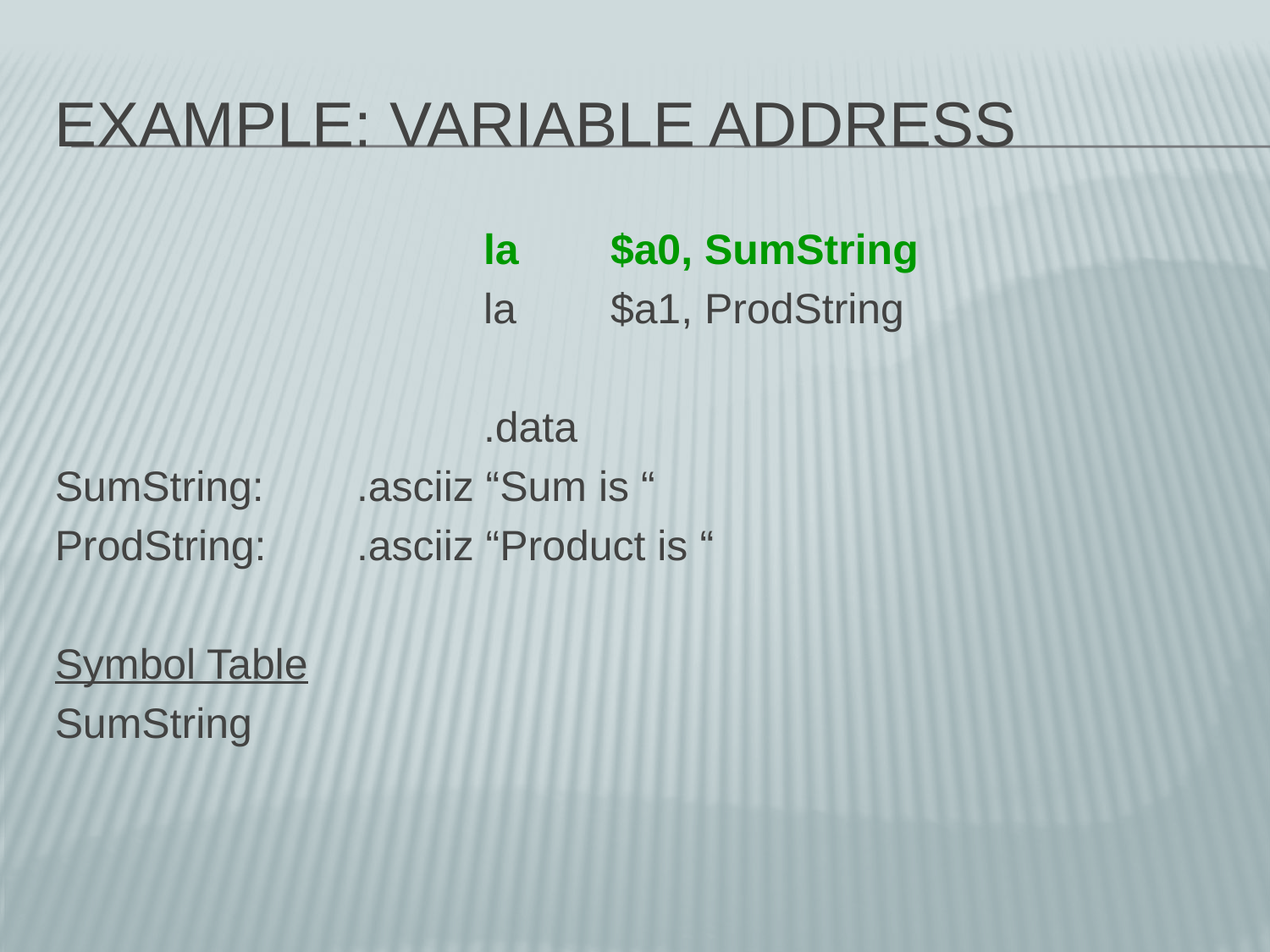

# Example: Variable Address
				la	$a0, SumString
				la	$a1, ProdString

				.data
SumString:	.asciiz “Sum is “
ProdString: 	.asciiz “Product is “

Symbol Table
SumString